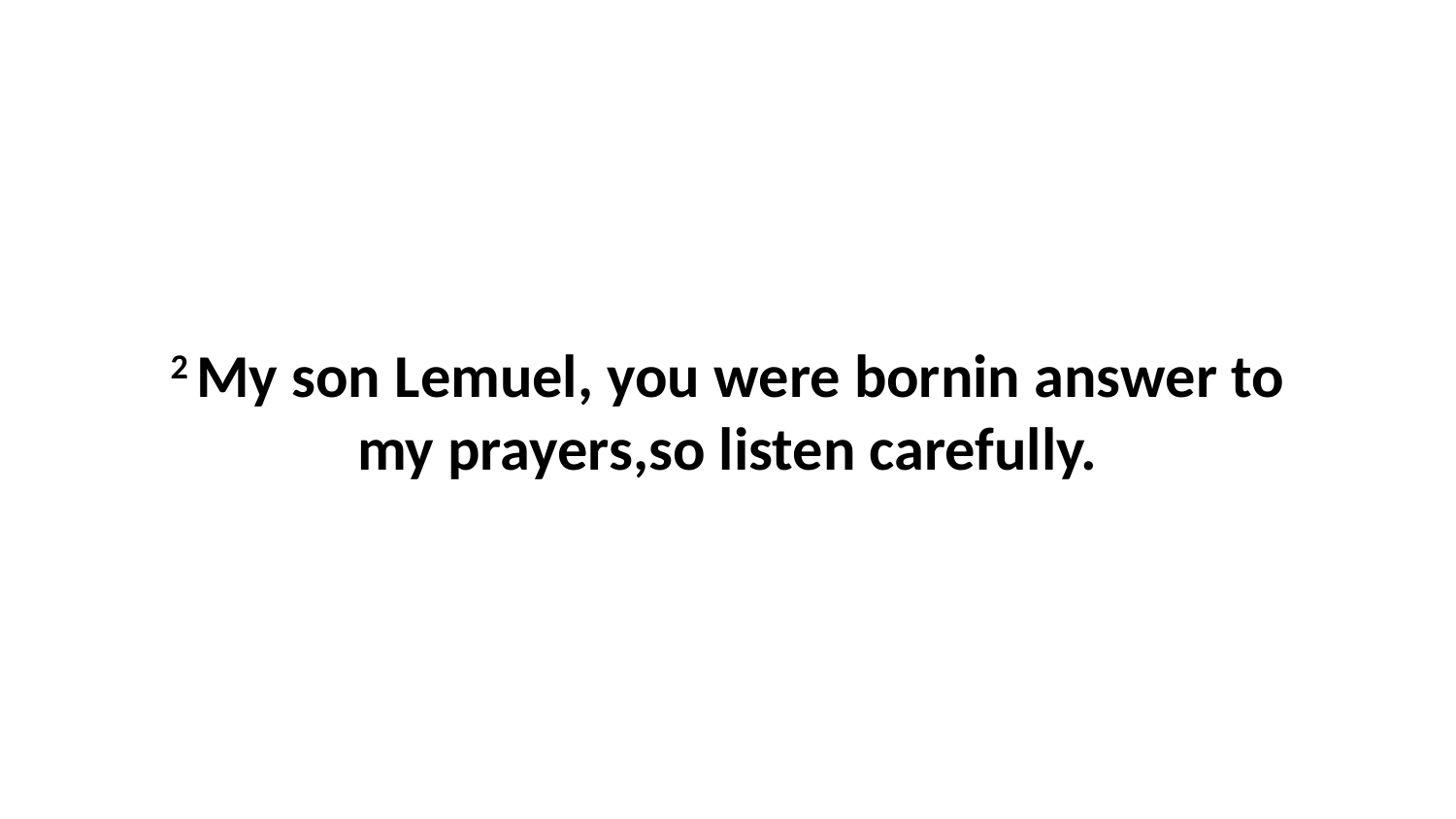

2 My son Lemuel, you were bornin answer to my prayers,so listen carefully.